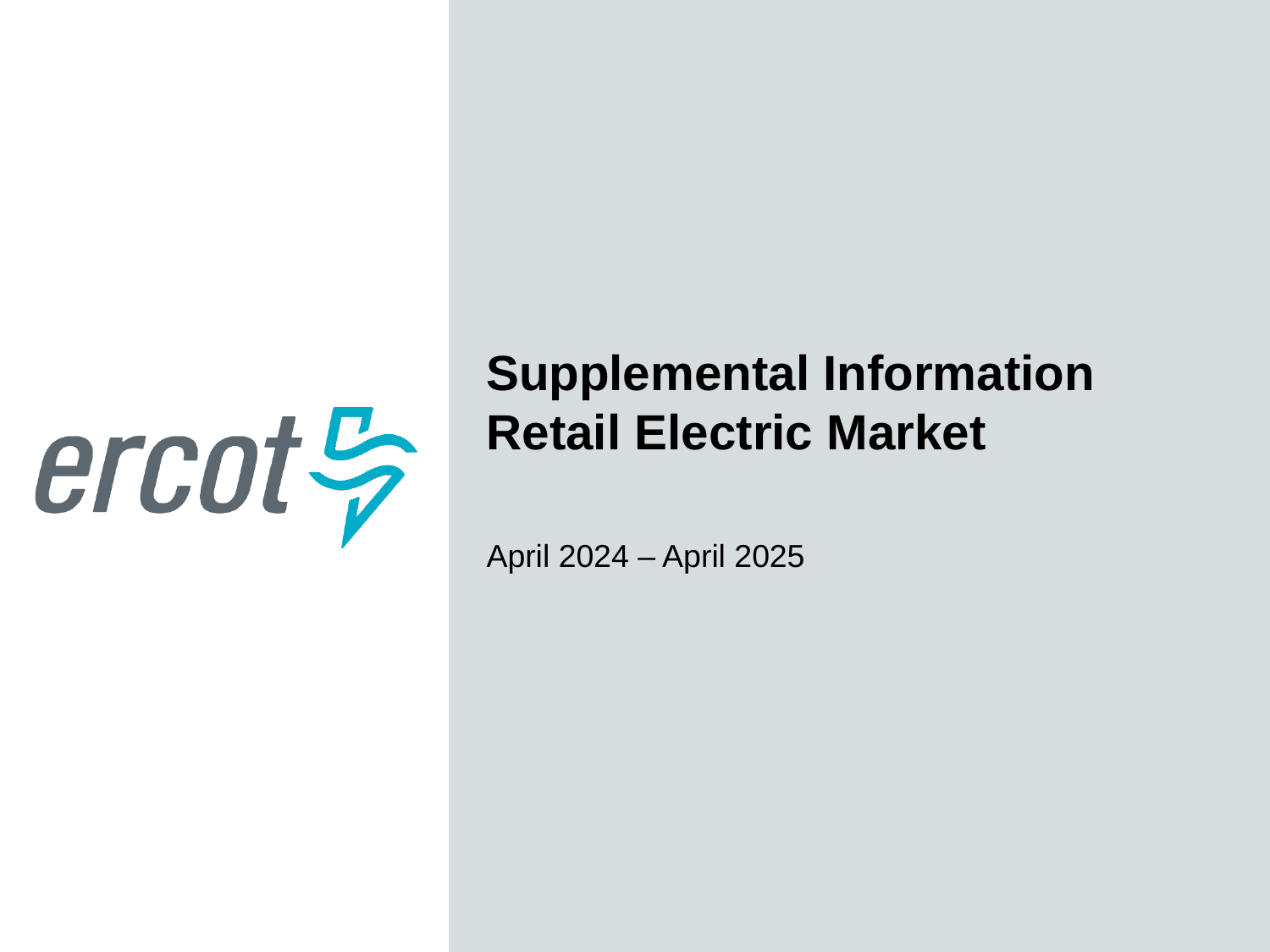

Supplemental Information
Retail Electric Market

April 2024 – April 2025